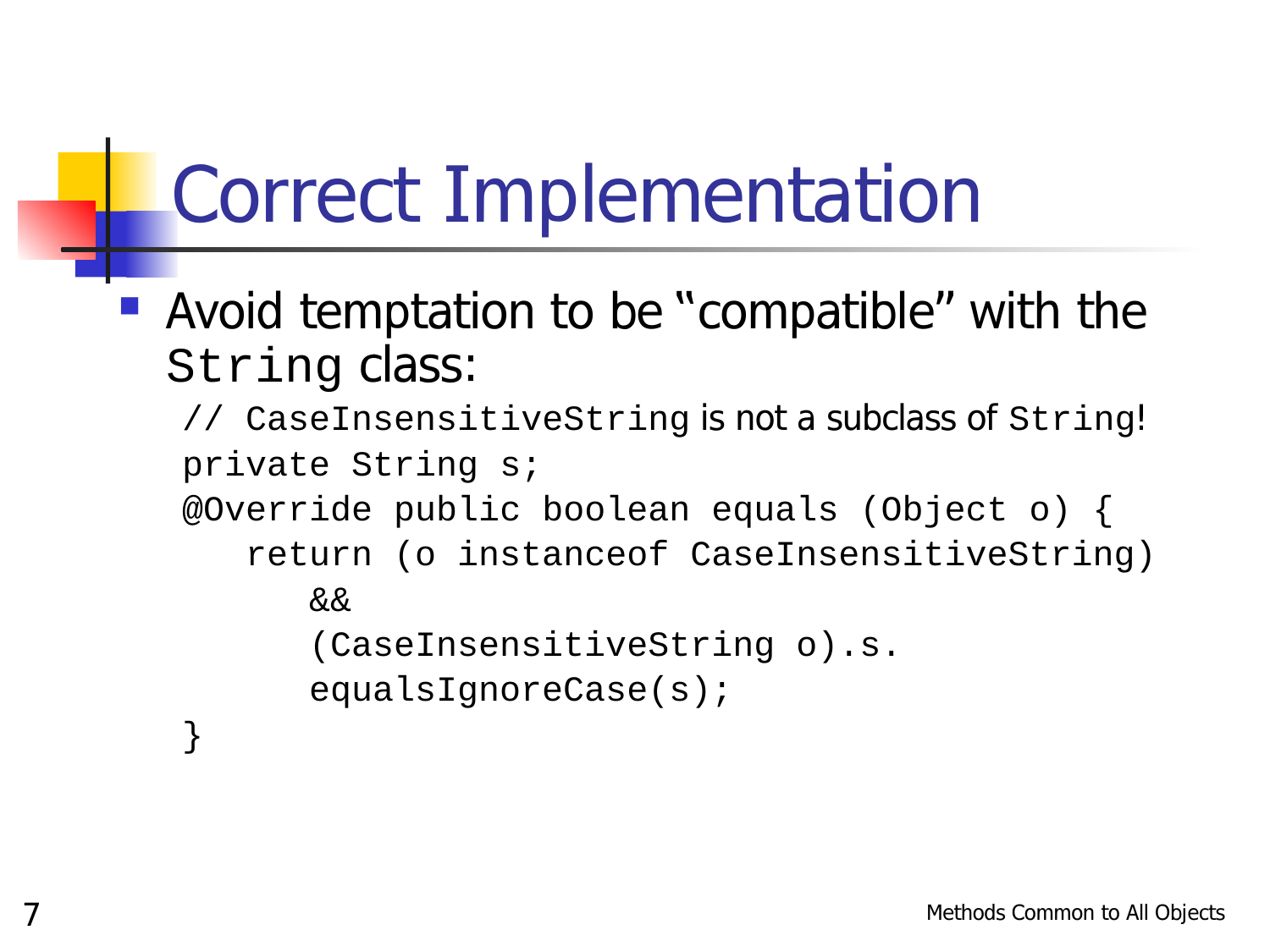

# Correct Implementation
Avoid temptation to be “compatible” with the String class:
   // CaseInsensitiveString is not a subclass of String!
private String s;
@Override public boolean equals (Object o) {
   return (o instanceof CaseInsensitiveString)
      &&
      (CaseInsensitiveString o).s.
      equalsIgnoreCase(s);
}